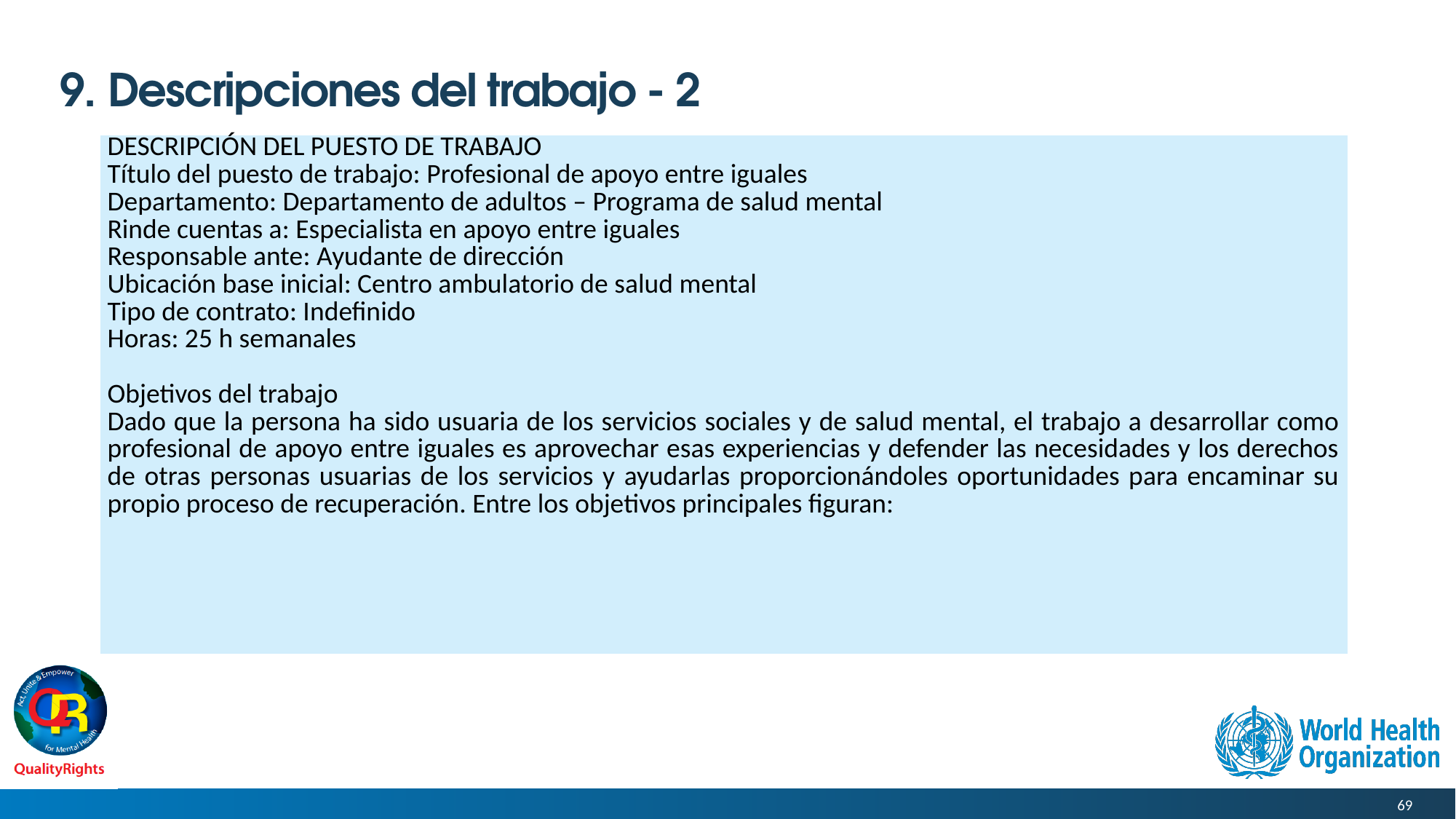

# 9. Descripciones del trabajo - 2
| DESCRIPCIÓN DEL PUESTO DE TRABAJO Título del puesto de trabajo: Profesional de apoyo entre iguales Departamento: Departamento de adultos – Programa de salud mental Rinde cuentas a: Especialista en apoyo entre iguales Responsable ante: Ayudante de dirección Ubicación base inicial: Centro ambulatorio de salud mental Tipo de contrato: Indefinido Horas: 25 h semanales Objetivos del trabajo Dado que la persona ha sido usuaria de los servicios sociales y de salud mental, el trabajo a desarrollar como profesional de apoyo entre iguales es aprovechar esas experiencias y defender las necesidades y los derechos de otras personas usuarias de los servicios y ayudarlas proporcionándoles oportunidades para encaminar su propio proceso de recuperación. Entre los objetivos principales figuran: |
| --- |